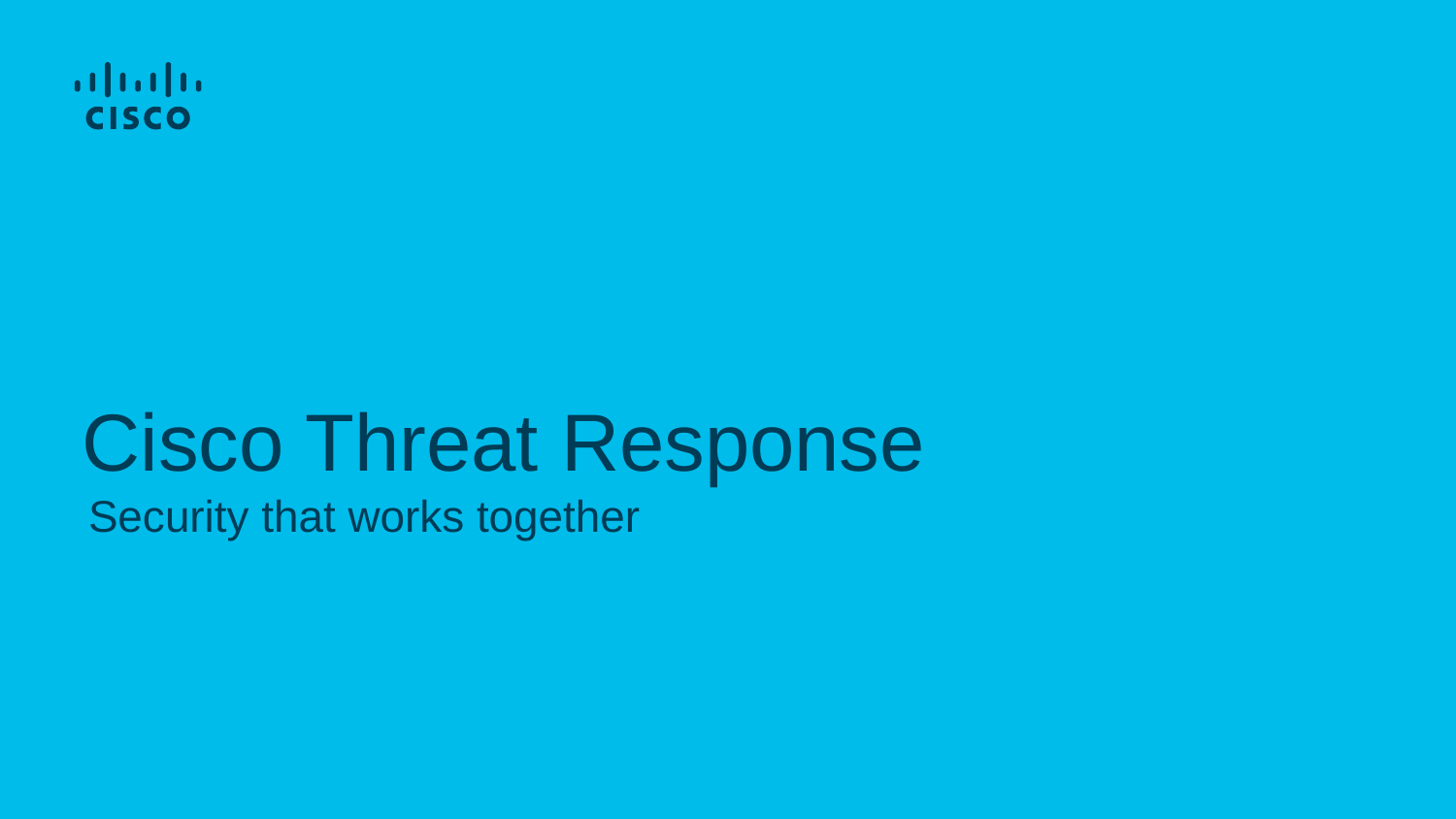

# Cisco Threat Response
Security that works together